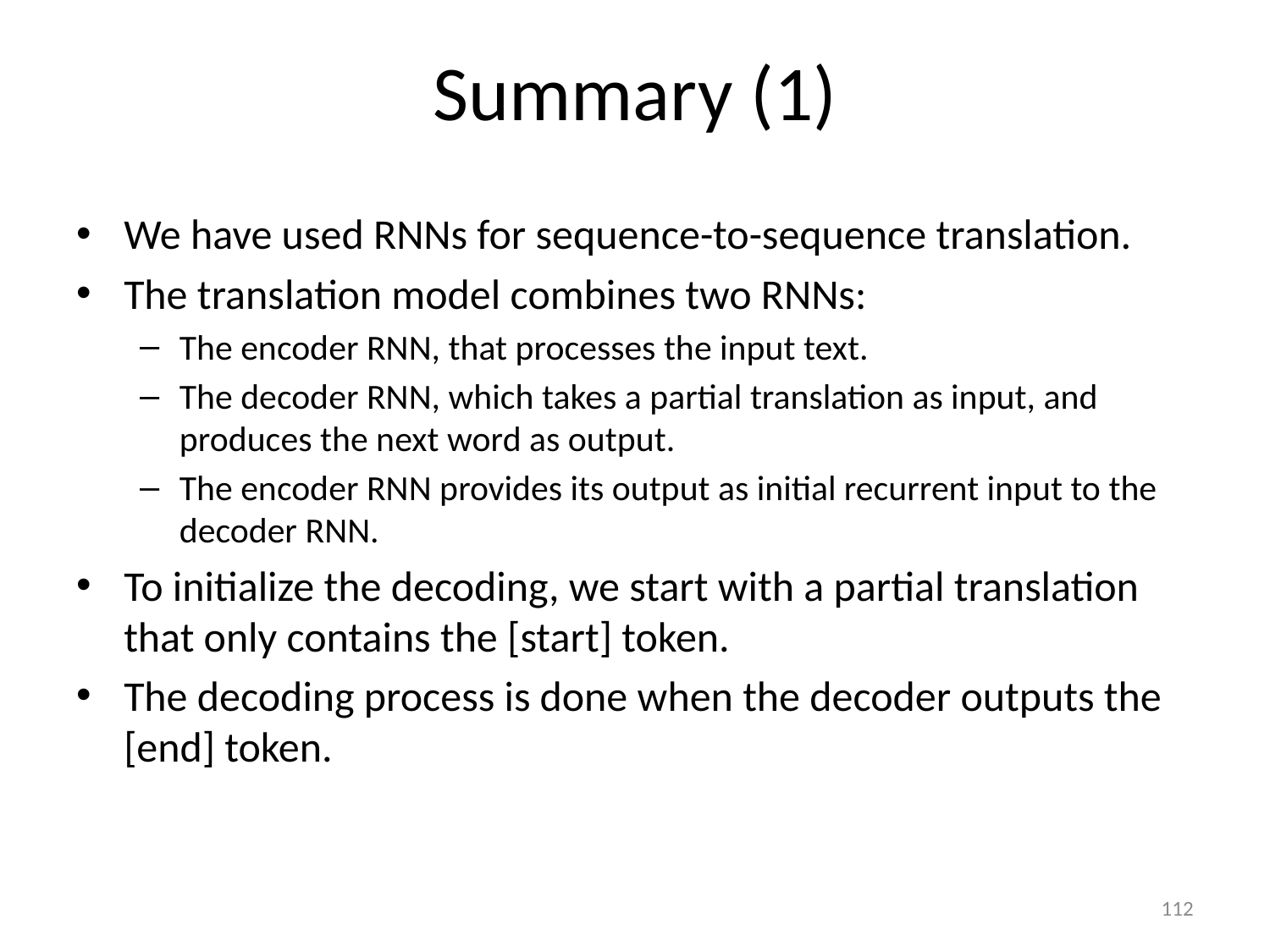

# Summary (1)
We have used RNNs for sequence-to-sequence translation.
The translation model combines two RNNs:
The encoder RNN, that processes the input text.
The decoder RNN, which takes a partial translation as input, and produces the next word as output.
The encoder RNN provides its output as initial recurrent input to the decoder RNN.
To initialize the decoding, we start with a partial translation that only contains the [start] token.
The decoding process is done when the decoder outputs the [end] token.
112